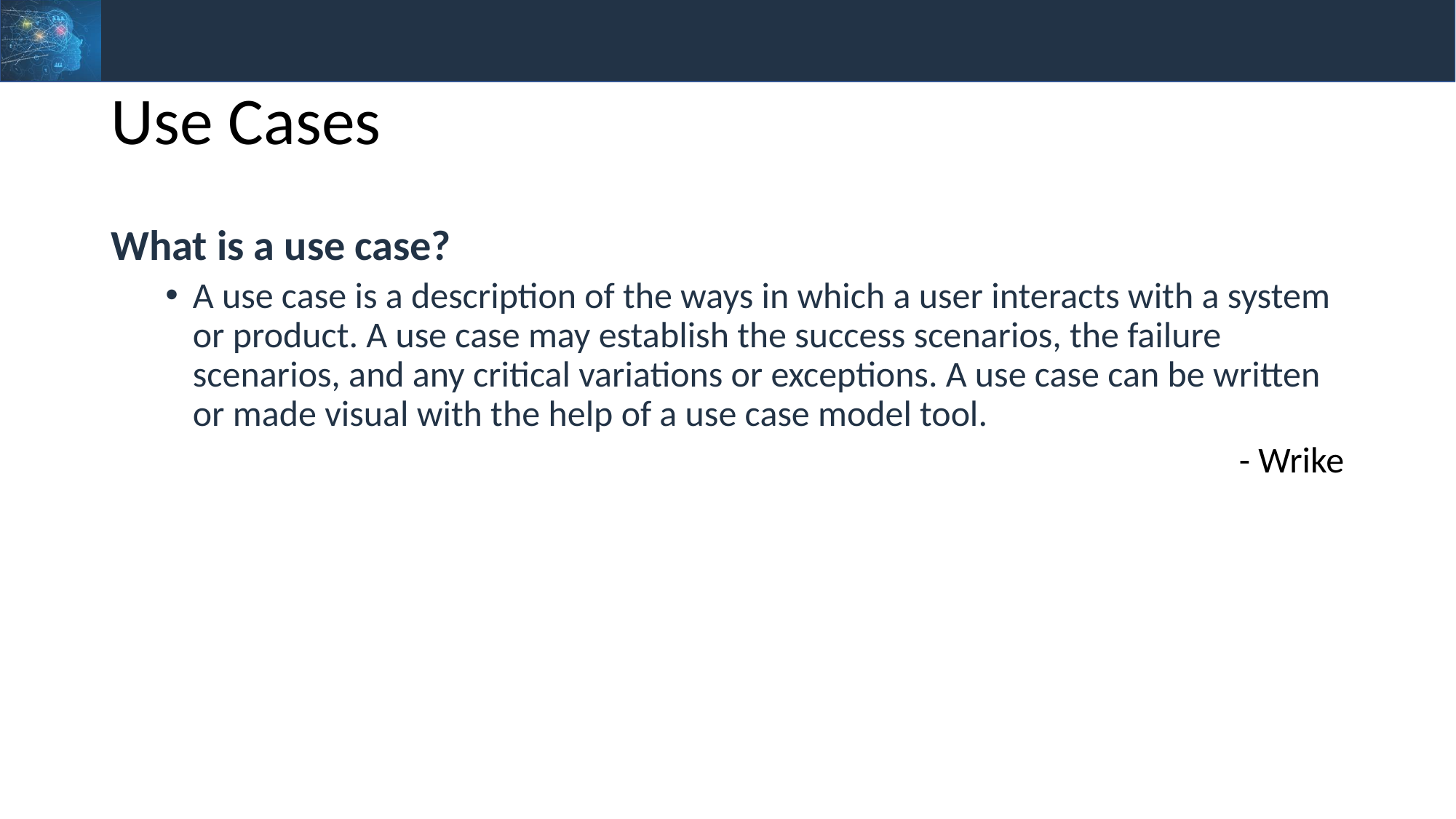

# Use Cases
What is a use case?
A use case is a description of the ways in which a user interacts with a system or product. A use case may establish the success scenarios, the failure scenarios, and any critical variations or exceptions. A use case can be written or made visual with the help of a use case model tool.
 - Wrike